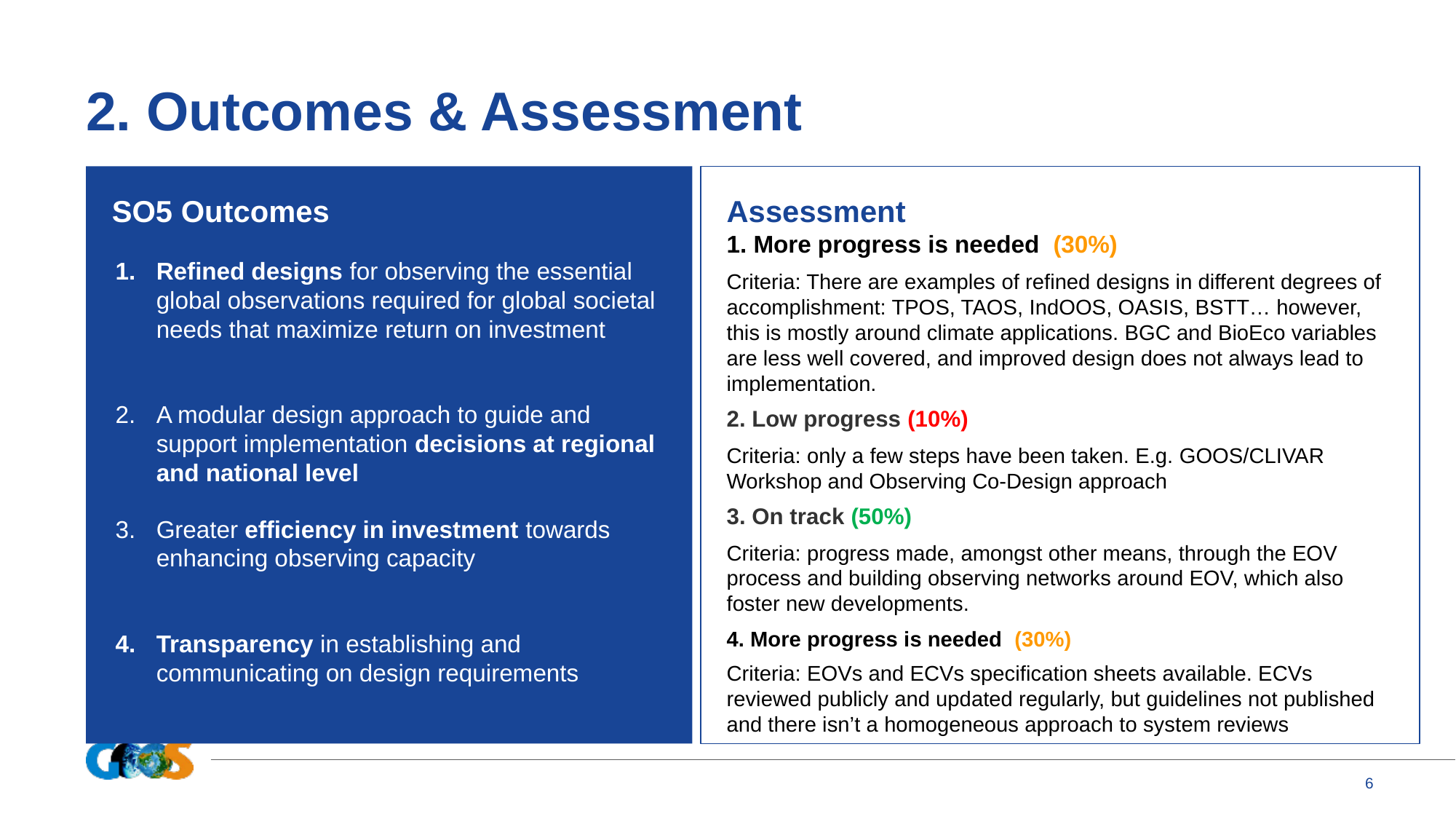

# 2. Outcomes & Assessment

Assessmentssment
1. More progress is needed  (30%)
Criteria: There are examples of refined designs in different degrees of accomplishment: TPOS, TAOS, IndOOS, OASIS, BSTT… however, this is mostly around climate applications. BGC and BioEco variables are less well covered, and improved design does not always lead to implementation.
2. Low progress (10%)
Criteria: only a few steps have been taken. E.g. GOOS/CLIVAR Workshop and Observing Co-Design approach
3. On track (50%)
Criteria: progress made, amongst other means, through the EOV process and building observing networks around EOV, which also foster new developments.
4. More progress is needed  (30%)
Criteria: EOVs and ECVs specification sheets available. ECVs reviewed publicly and updated regularly, but guidelines not published and there isn’t a homogeneous approach to system reviews
SO5 Outcomes
Refined designs for observing the essential global observations required for global societal needs that maximize return on investment
A modular design approach to guide and support implementation decisions at regional and national level
Greater efficiency in investment towards enhancing observing capacity
Transparency in establishing and communicating on design requirements
6